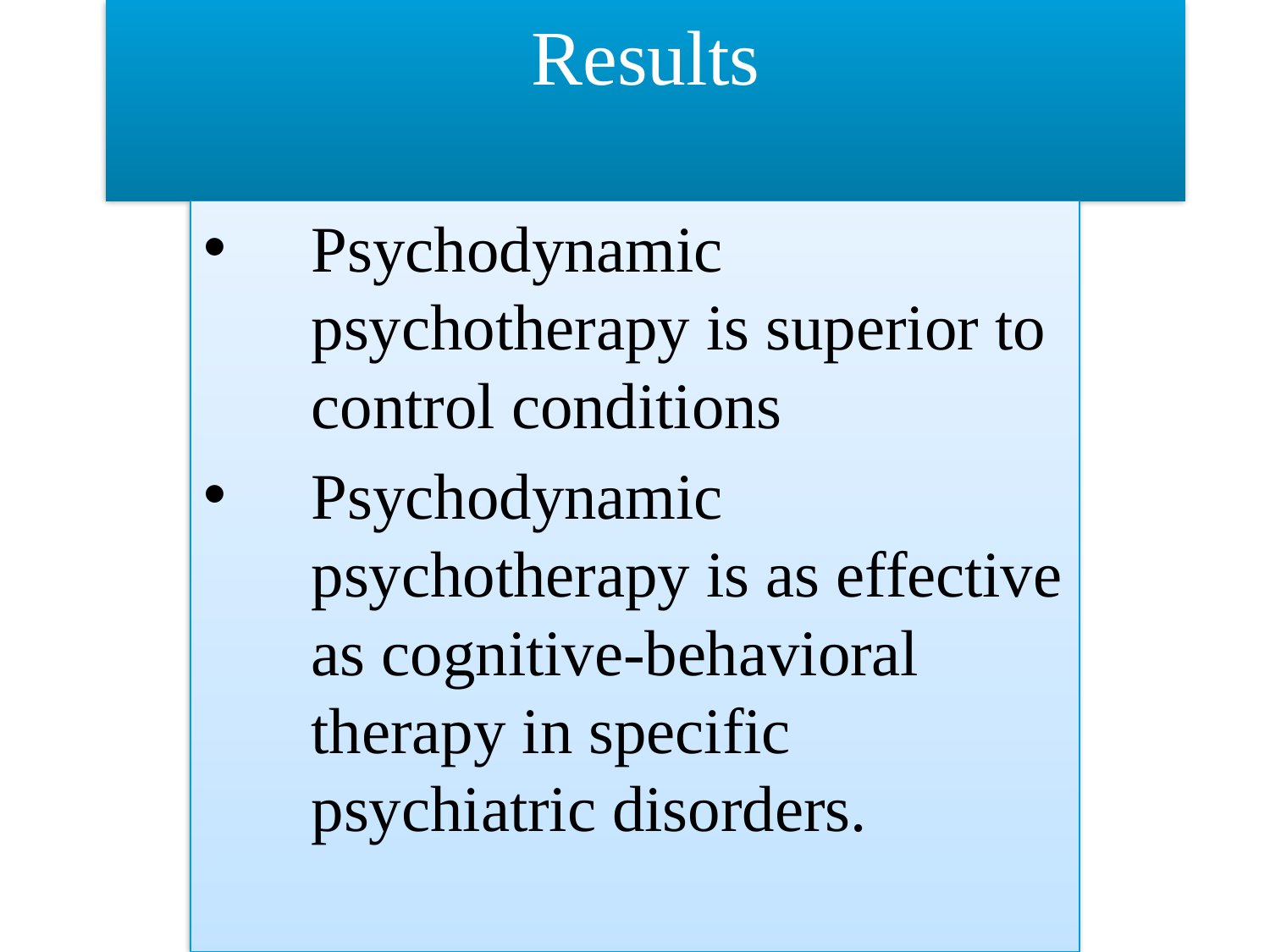

# Results
Psychodynamic psychotherapy is superior to control conditions
Psychodynamic psychotherapy is as effective as cognitive-behavioral therapy in specific psychiatric disorders.